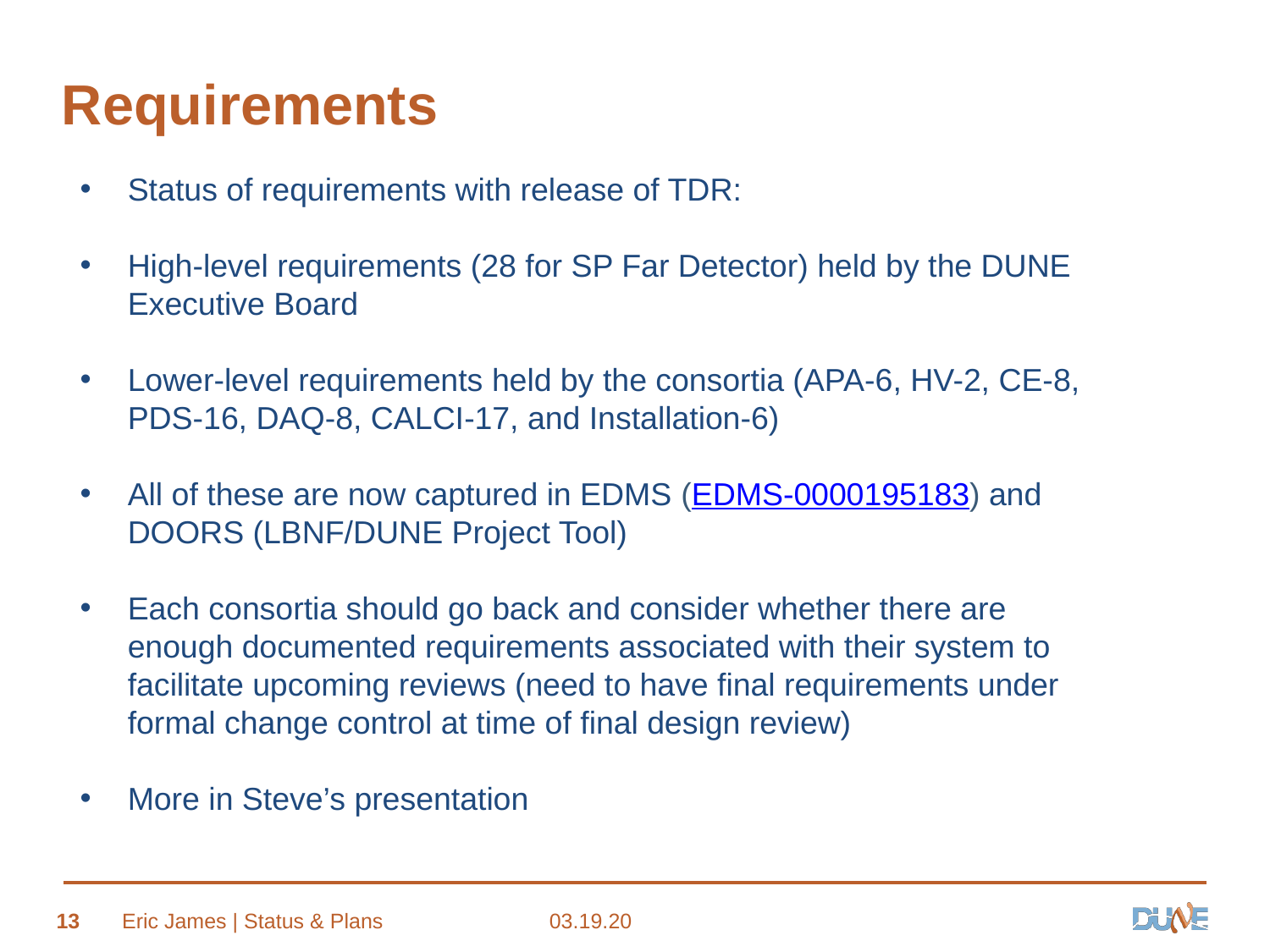

# Requirements
Status of requirements with release of TDR:

High-level requirements (28 for SP Far Detector) held by the DUNE Executive Board

Lower-level requirements held by the consortia (APA-6, HV-2, CE-8, PDS-16, DAQ-8, CALCI-17, and Installation-6)

All of these are now captured in EDMS (EDMS-0000195183) and DOORS (LBNF/DUNE Project Tool)

Each consortia should go back and consider whether there are enough documented requirements associated with their system to facilitate upcoming reviews (need to have final requirements under formal change control at time of final design review)

More in Steve’s presentation

13
Eric James | Status & Plans
03.19.20